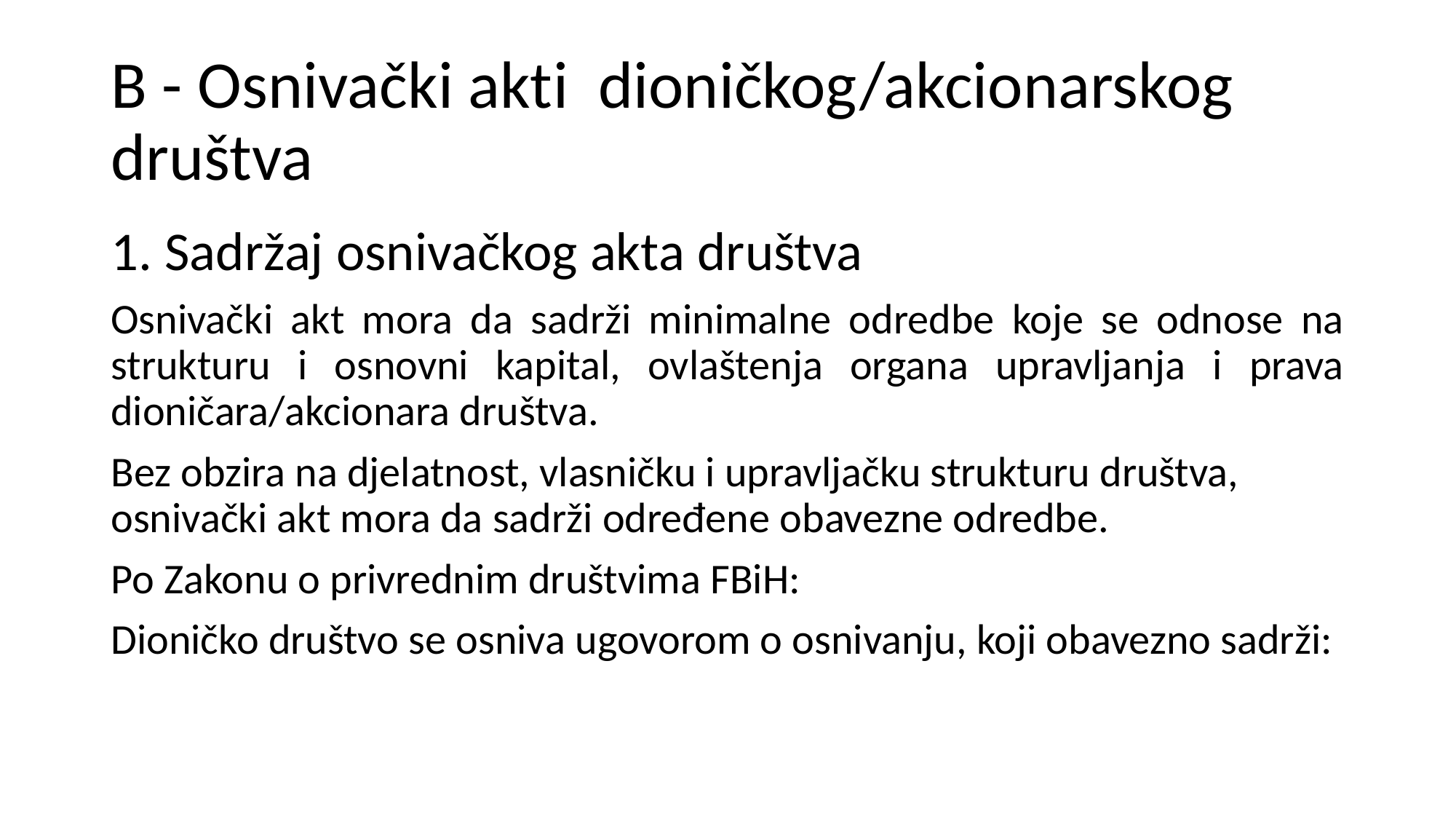

# B - Osnivački akti  dioničkog/akcionarskog društva
1. Sadržaj osnivačkog akta društva
Osnivački akt mora da sadrži minimalne odredbe koje se odnose na strukturu i osnovni kapital, ovlaštenja organa upravljanja i prava dioničara/akcionara društva.
Bez obzira na djelatnost, vlasničku i upravljačku strukturu društva, osnivački akt mora da sadrži određene obavezne odredbe.
Po Zakonu o privrednim društvima FBiH:
Dioničko društvo se osniva ugovorom o osnivanju, koji obavezno sadrži: